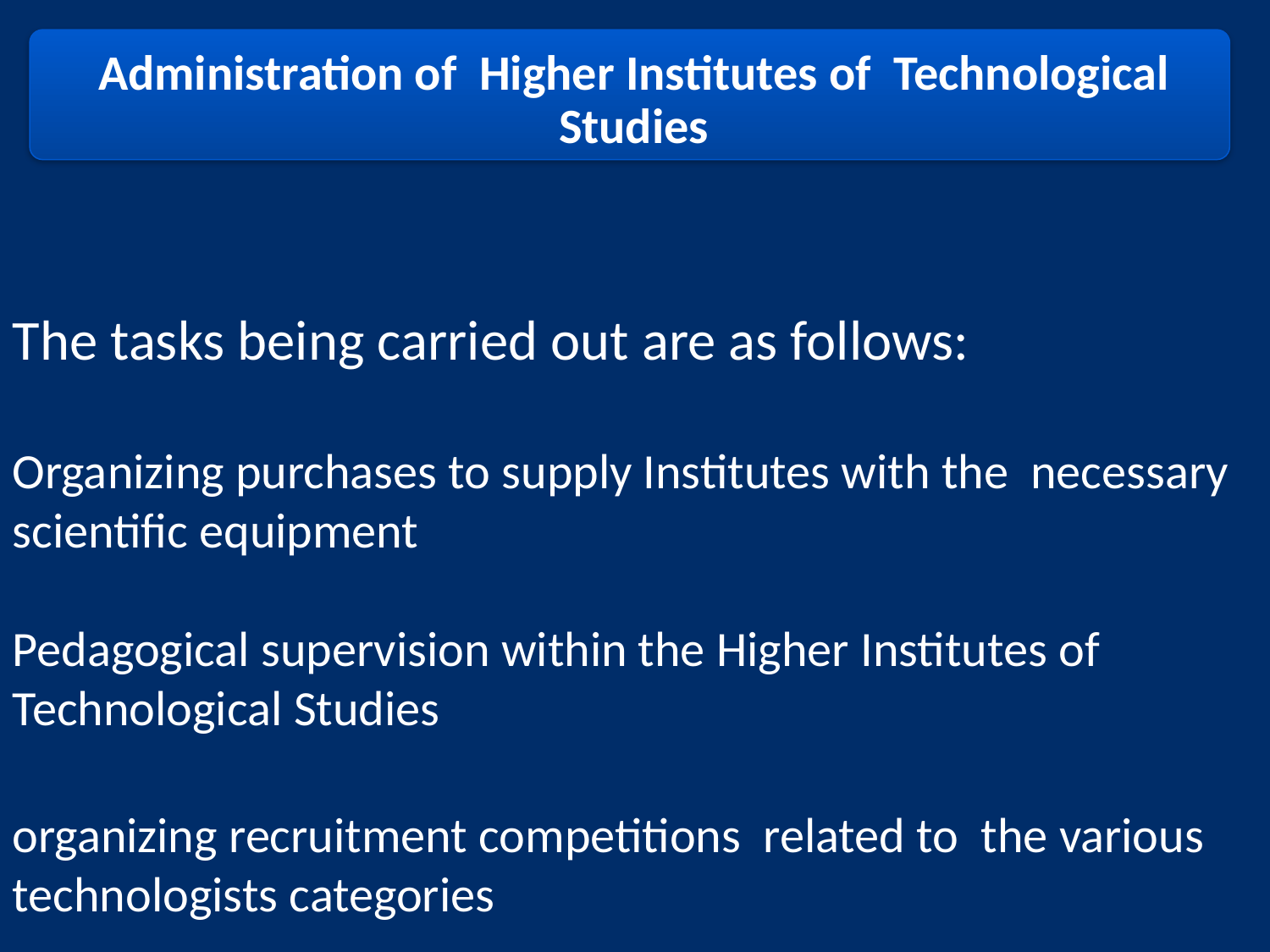

Administration of  Higher Institutes of  Technological Studies
The tasks being carried out are as follows:
Organizing purchases to supply Institutes with the  necessary scientific equipment
Pedagogical supervision within the Higher Institutes of Technological Studies
organizing recruitment competitions  related to  the various technologists categories